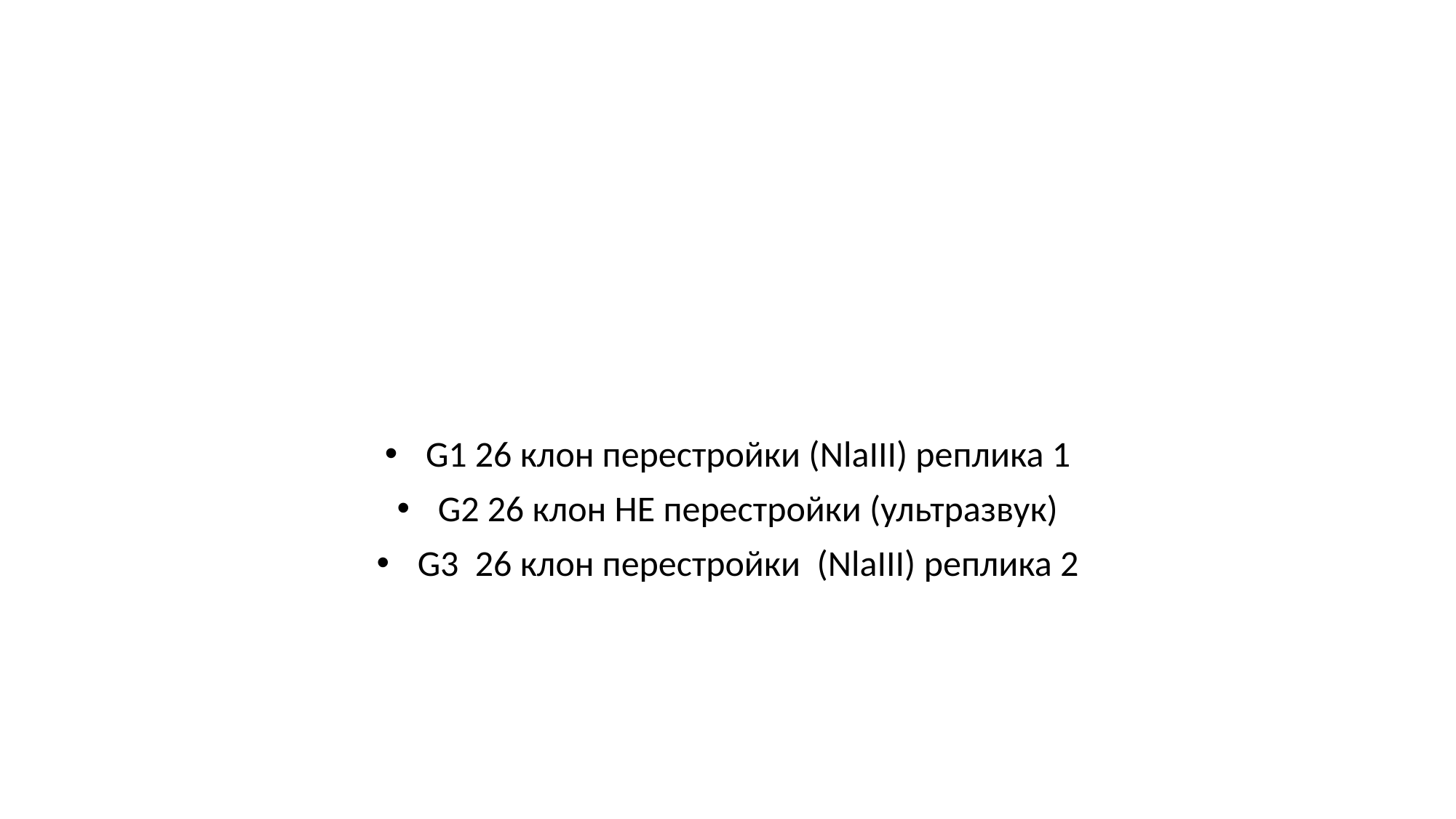

G1 26 клон перестройки (NlaIII) реплика 1
G2 26 клон НЕ перестройки (ультразвук)
G3  26 клон перестройки  (NlaIII) реплика 2